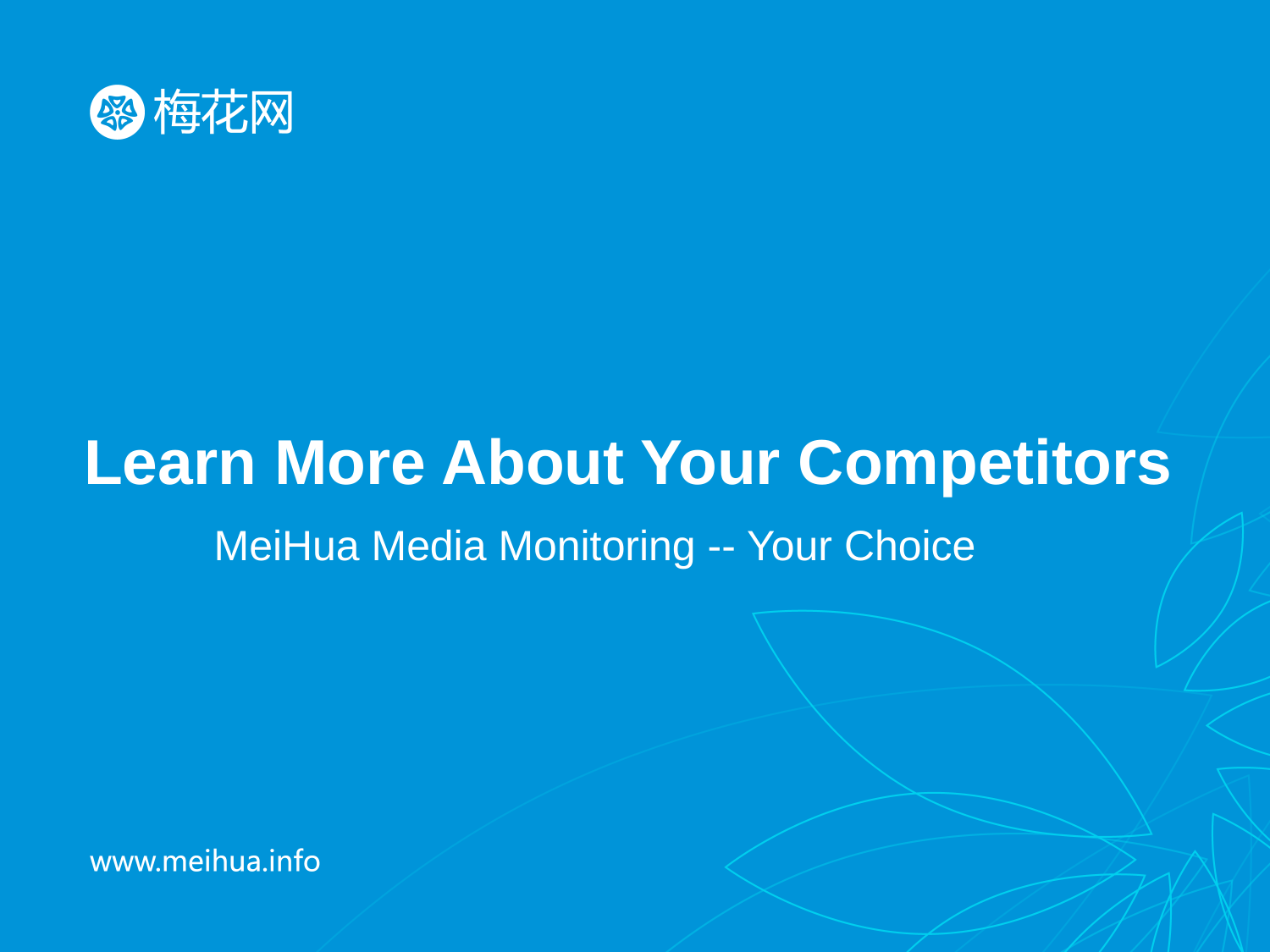

Learn More About Your Competitors
MeiHua Media Monitoring -- Your Choice